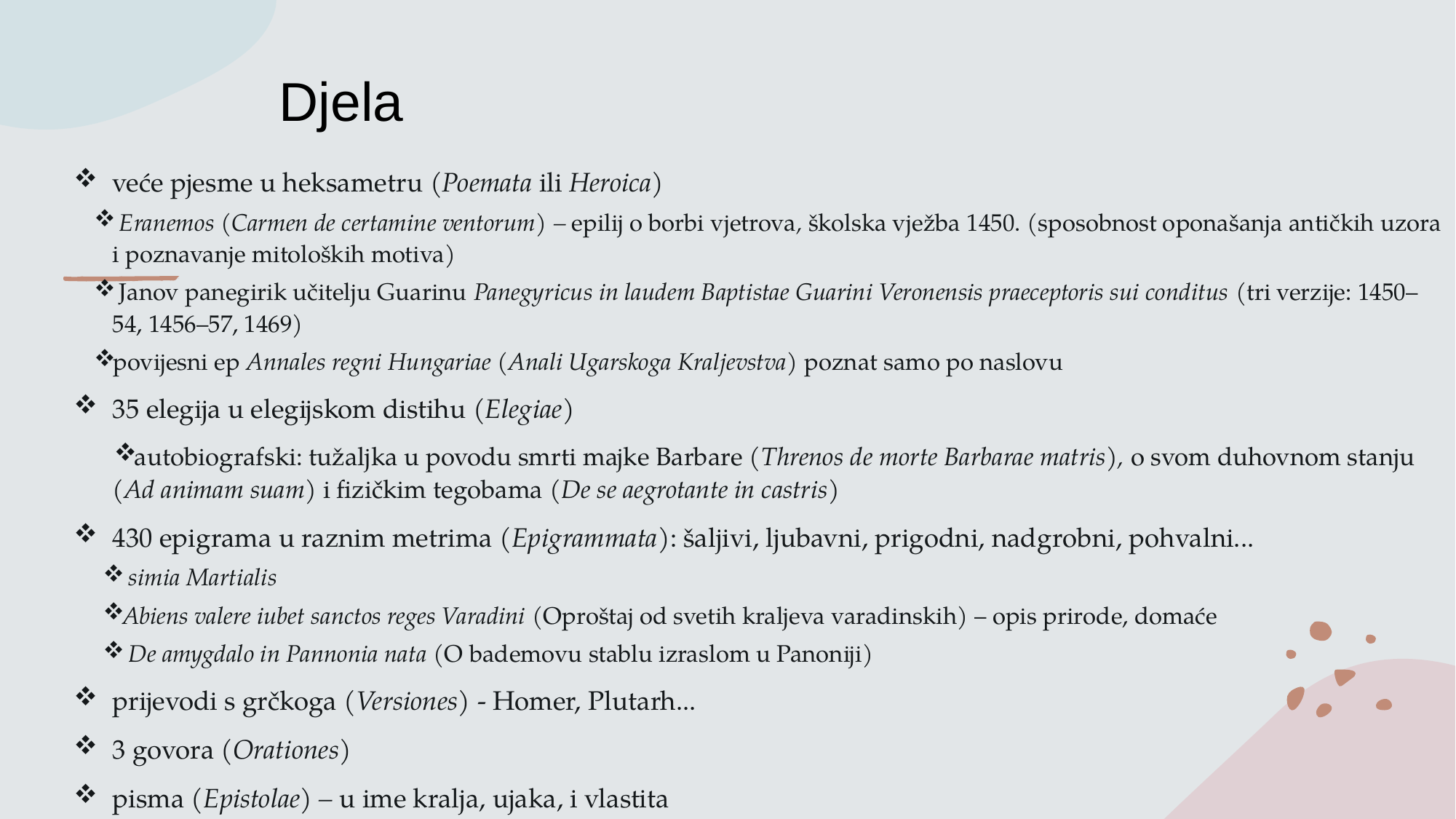

# Djela
veće pjesme u heksametru (Poemata ili Heroica)
 Eranemos (Carmen de certamine ventorum) – epilij o borbi vjetrova, školska vježba 1450. (sposobnost oponašanja antičkih uzora i poznavanje mitoloških motiva)
 Janov panegirik učitelju Guarinu Panegyricus in laudem Baptistae Guarini Veronensis praeceptoris sui conditus (tri verzije: 1450–54, 1456–57, 1469)
povijesni ep Annales regni Hungariae (Anali Ugarskoga Kraljevstva) poznat samo po naslovu
35 elegija u elegijskom distihu (Elegiae)
autobiografski: tužaljka u povodu smrti majke Barbare (Threnos de morte Barbarae matris), o svom duhovnom stanju (Ad animam suam) i fizičkim tegobama (De se aegrotante in castris)
430 epigrama u raznim metrima (Epigrammata): šaljivi, ljubavni, prigodni, nadgrobni, pohvalni...
 simia Martialis
Abiens valere iubet sanctos reges Varadini (Oproštaj od svetih kraljeva varadinskih) – opis prirode, domaće
 De amygdalo in Pannonia nata (O bademovu stablu izraslom u Panoniji)
prijevodi s grčkoga (Versiones) - Homer, Plutarh...
3 govora (Orationes)
pisma (Epistolae) – u ime kralja, ujaka, i vlastita